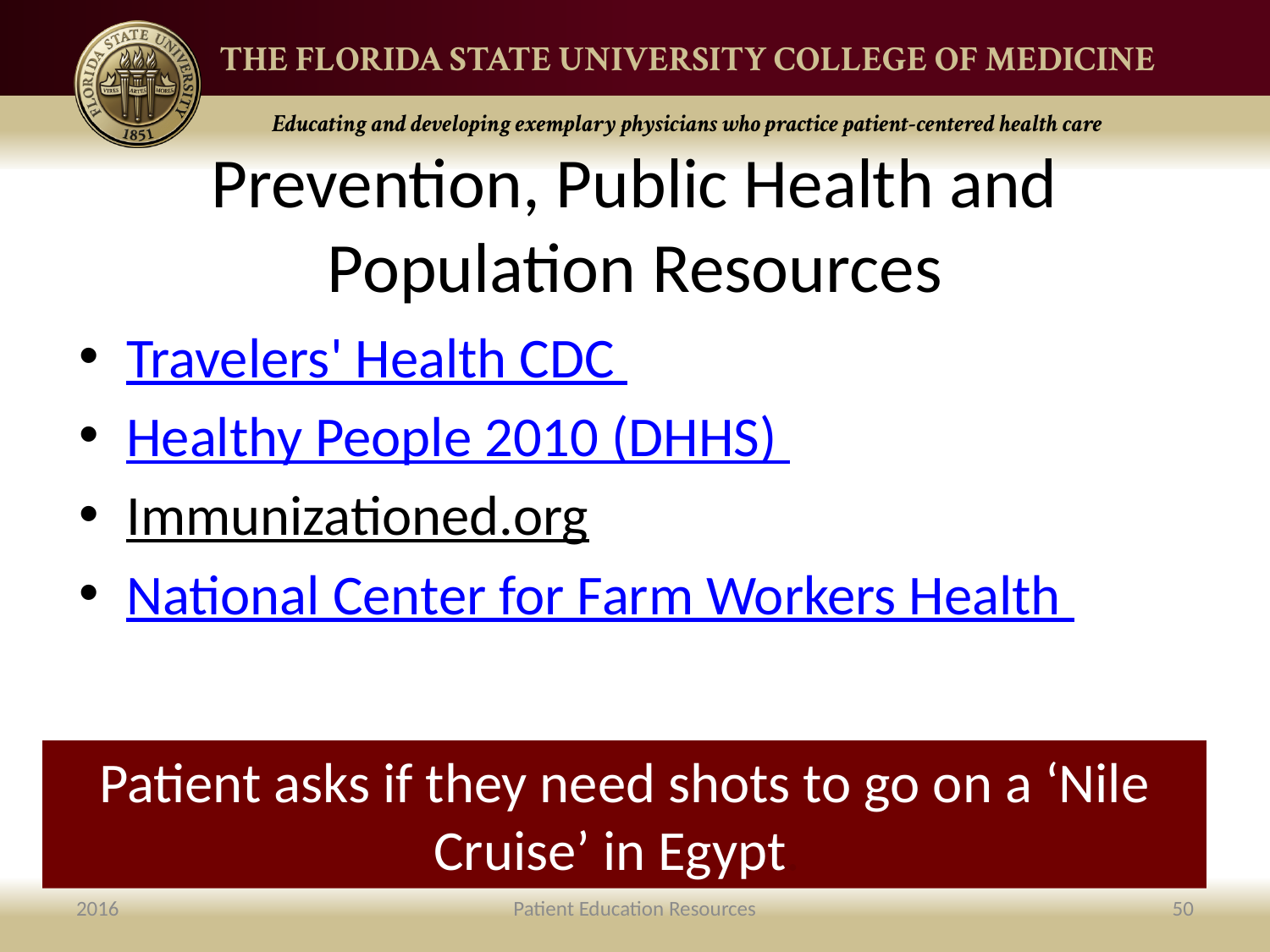

# Prevention, Public Health and Population Resources
Travelers' Health CDC
Healthy People 2010 (DHHS)
Immunizationed.org
National Center for Farm Workers Health

Patient asks if they need shots to go on a ‘Nile Cruise’ in Egypt.
2016
Patient Education Resources
50